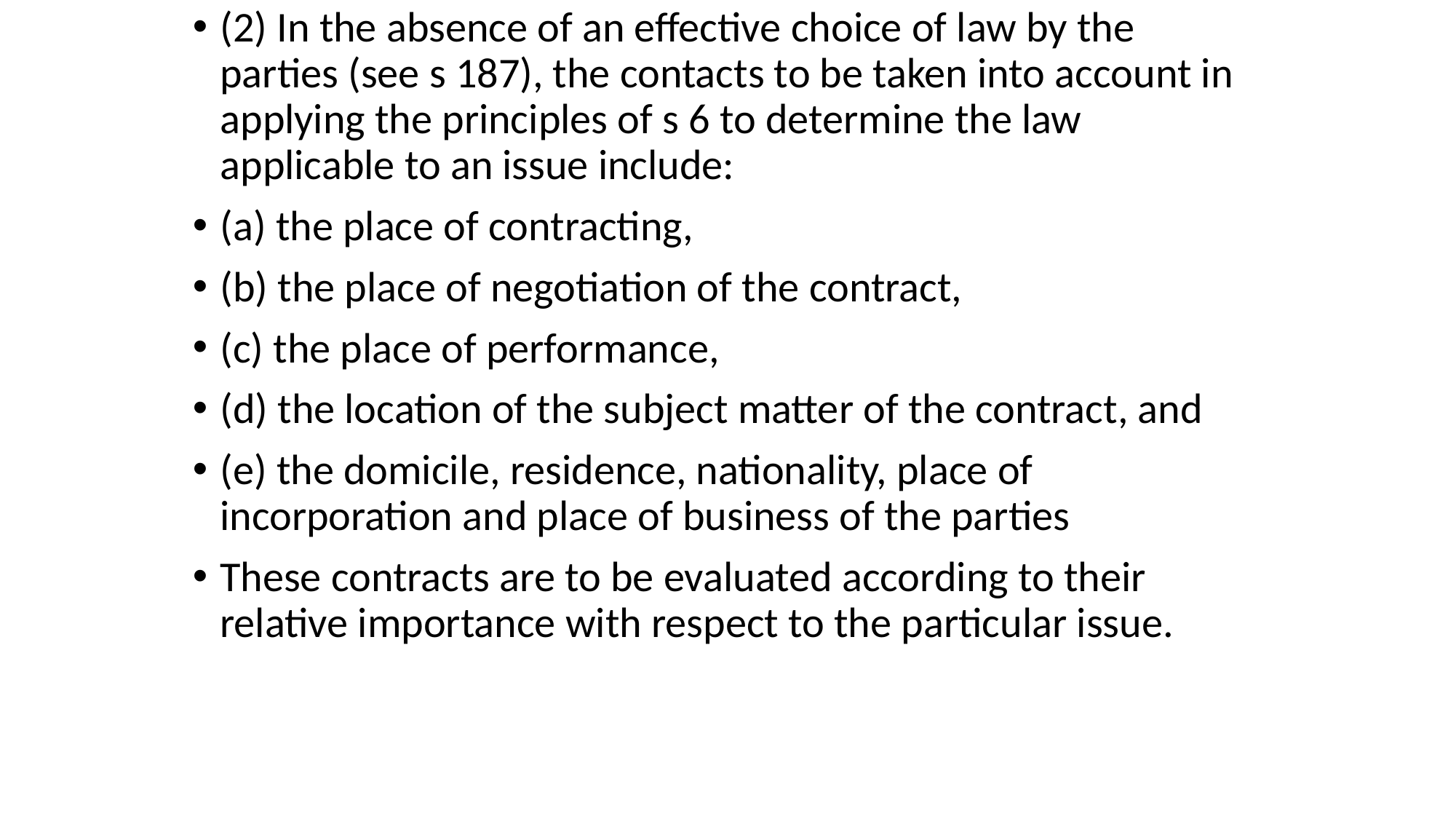

(2) In the absence of an effective choice of law by the parties (see s 187), the contacts to be taken into account in applying the principles of s 6 to determine the law applicable to an issue include:
(a) the place of contracting,
(b) the place of negotiation of the contract,
(c) the place of performance,
(d) the location of the subject matter of the contract, and
(e) the domicile, residence, nationality, place of incorporation and place of business of the parties
These contracts are to be evaluated according to their relative importance with respect to the particular issue.